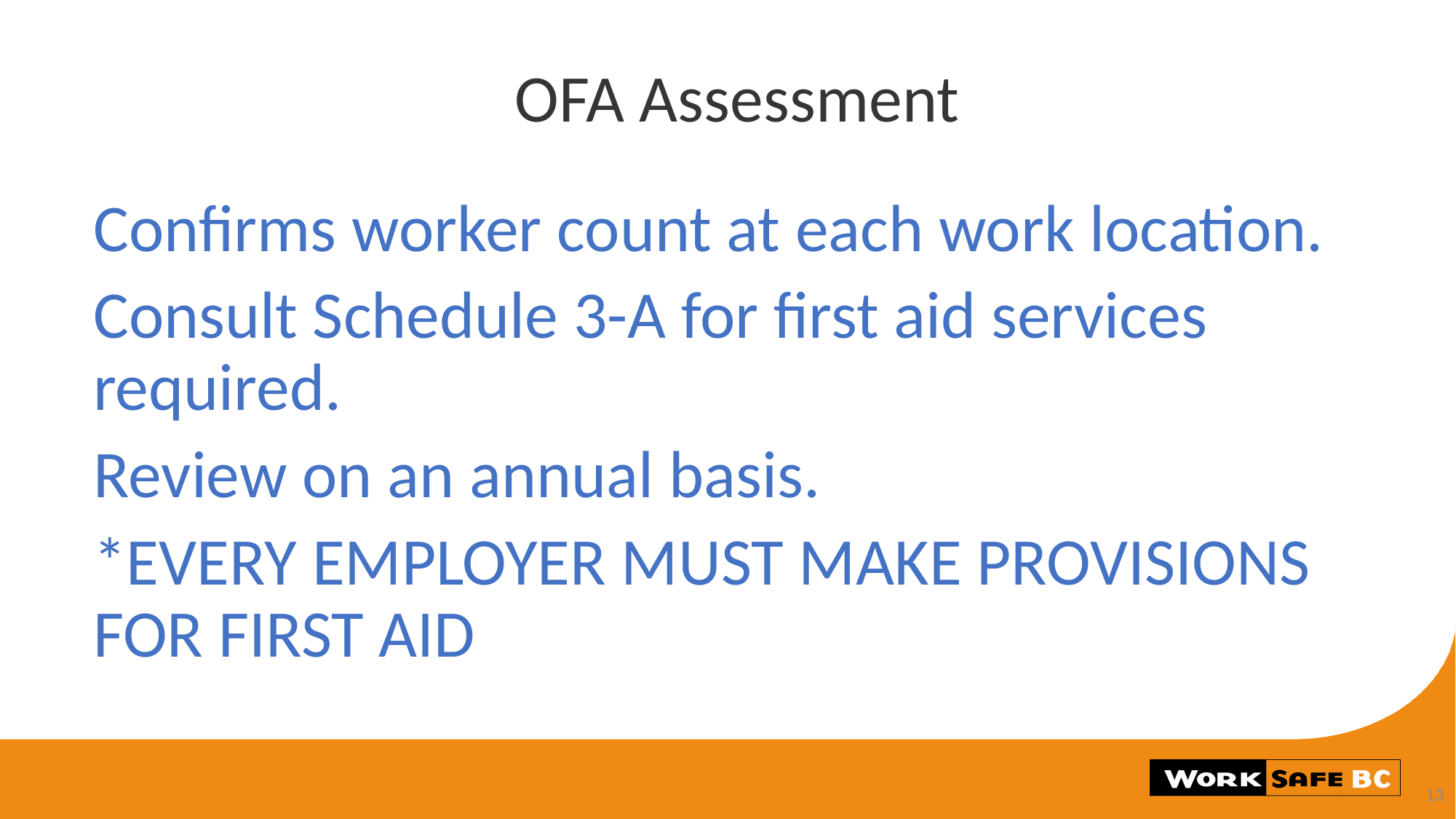

# OFA Assessment
Confirms worker count at each work location.
Consult Schedule 3-A for first aid services required.
Review on an annual basis.
*EVERY EMPLOYER MUST MAKE PROVISIONS FOR FIRST AID

13